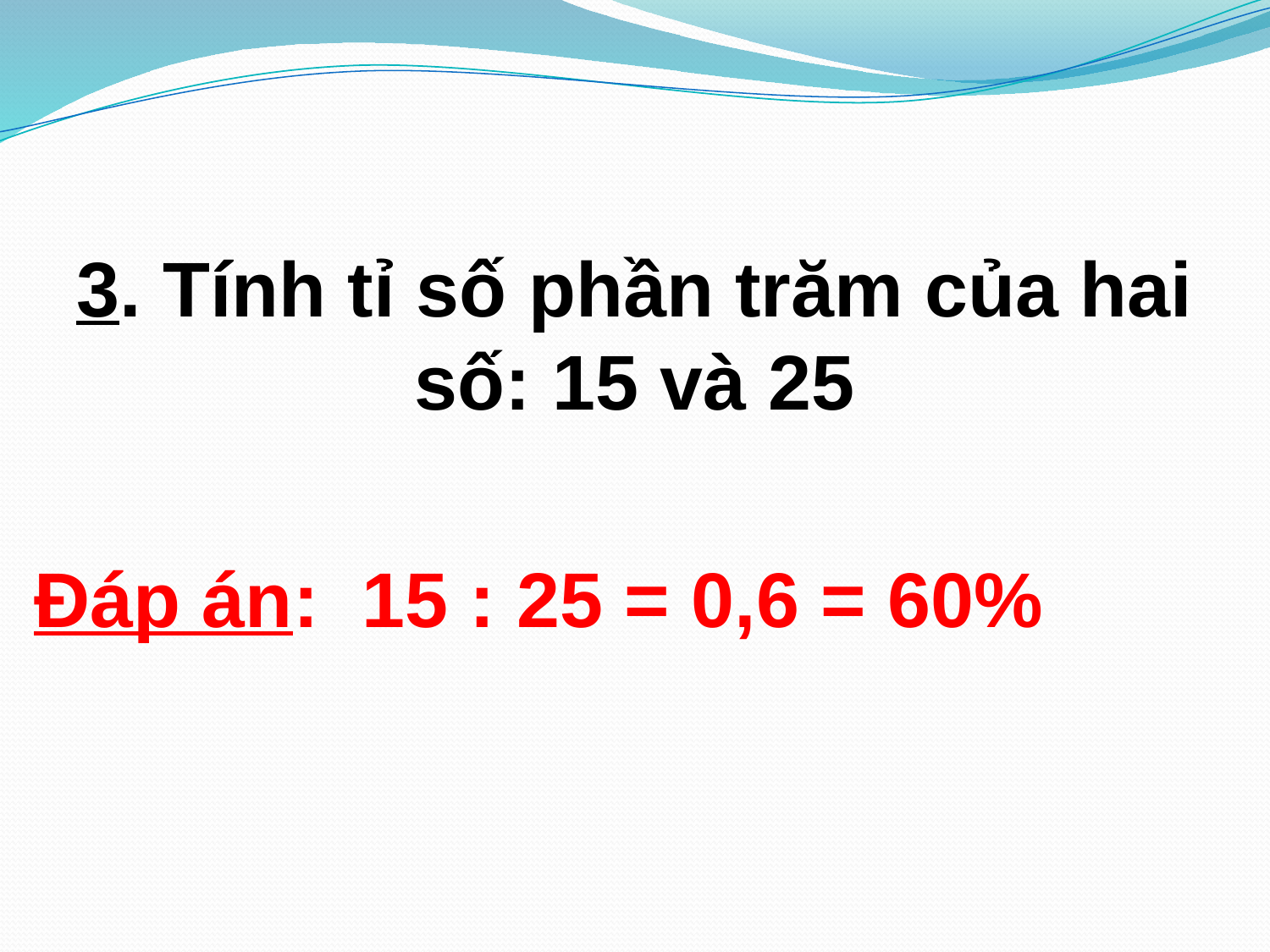

#
3. Tính tỉ số phần trăm của hai số: 15 và 25

 Đáp án:  15 : 25 = 0,6 = 60%